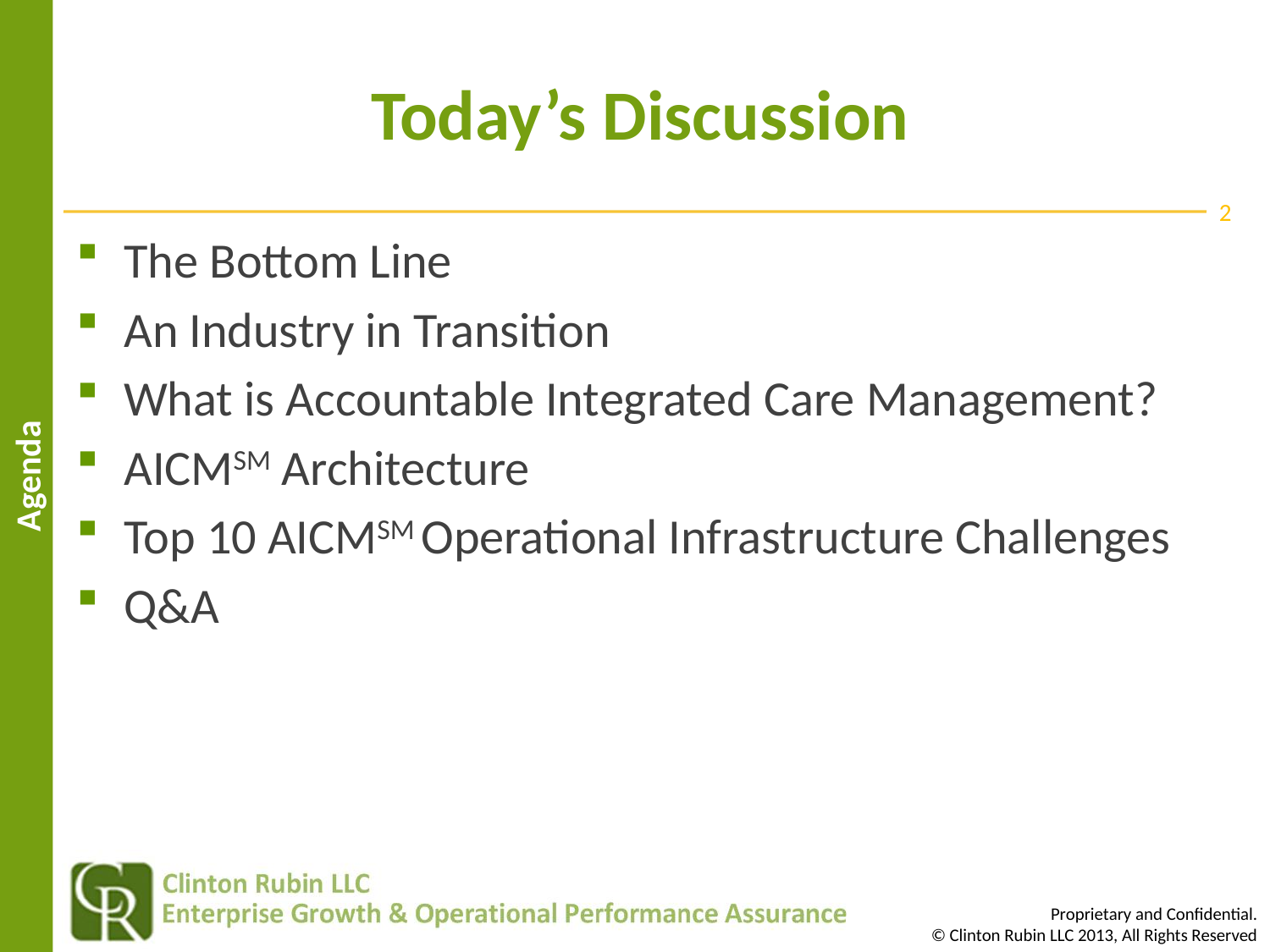

Today’s Discussion
2
The Bottom Line
An Industry in Transition
What is Accountable Integrated Care Management?
AICMSM Architecture
Top 10 AICMSM Operational Infrastructure Challenges
Q&A

Agenda